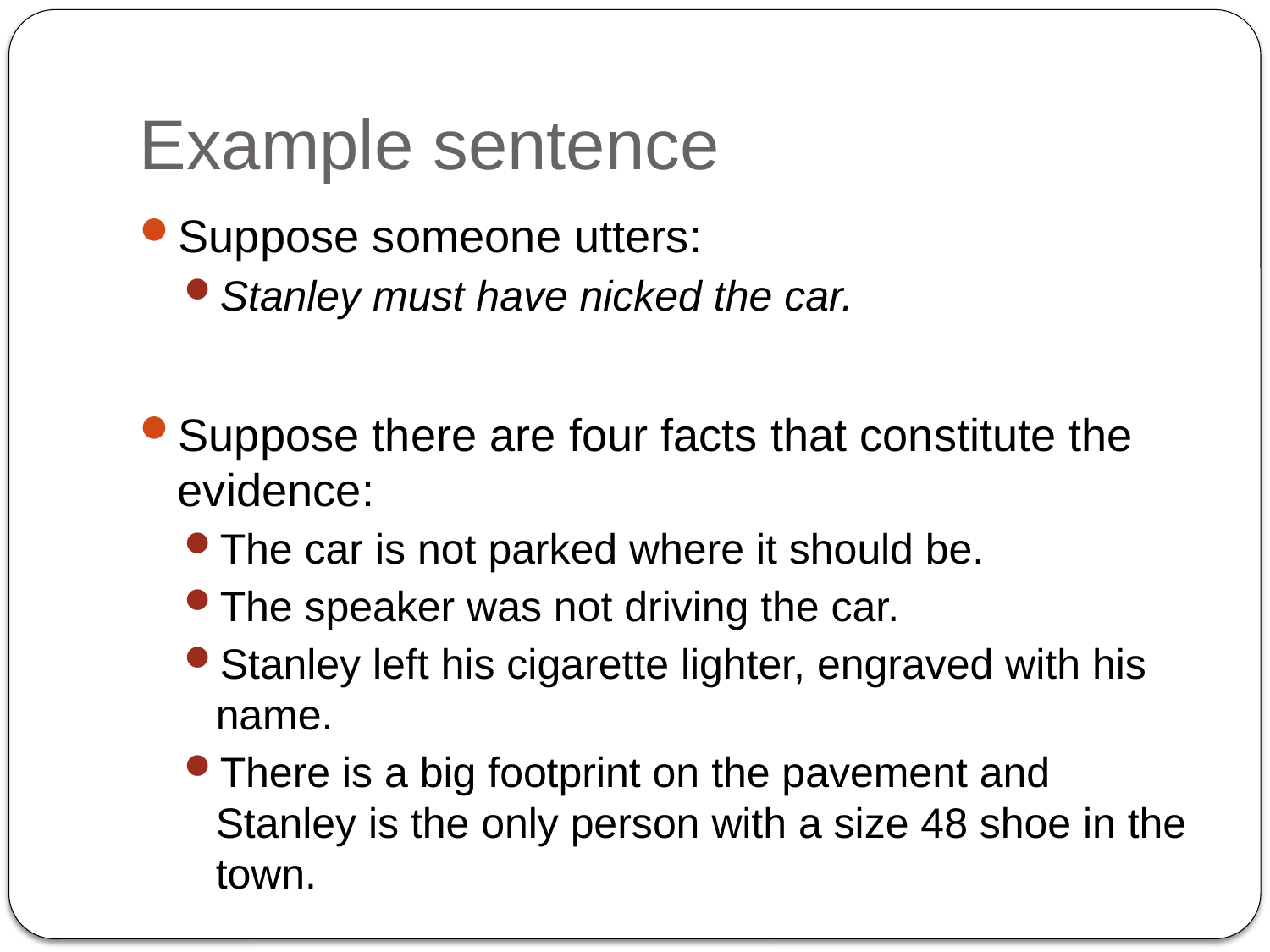

# Example sentence
Suppose someone utters:
Stanley must have nicked the car.

Suppose there are four facts that constitute the evidence:
The car is not parked where it should be.
The speaker was not driving the car.
Stanley left his cigarette lighter, engraved with his name.
There is a big footprint on the pavement and Stanley is the only person with a size 48 shoe in the town.